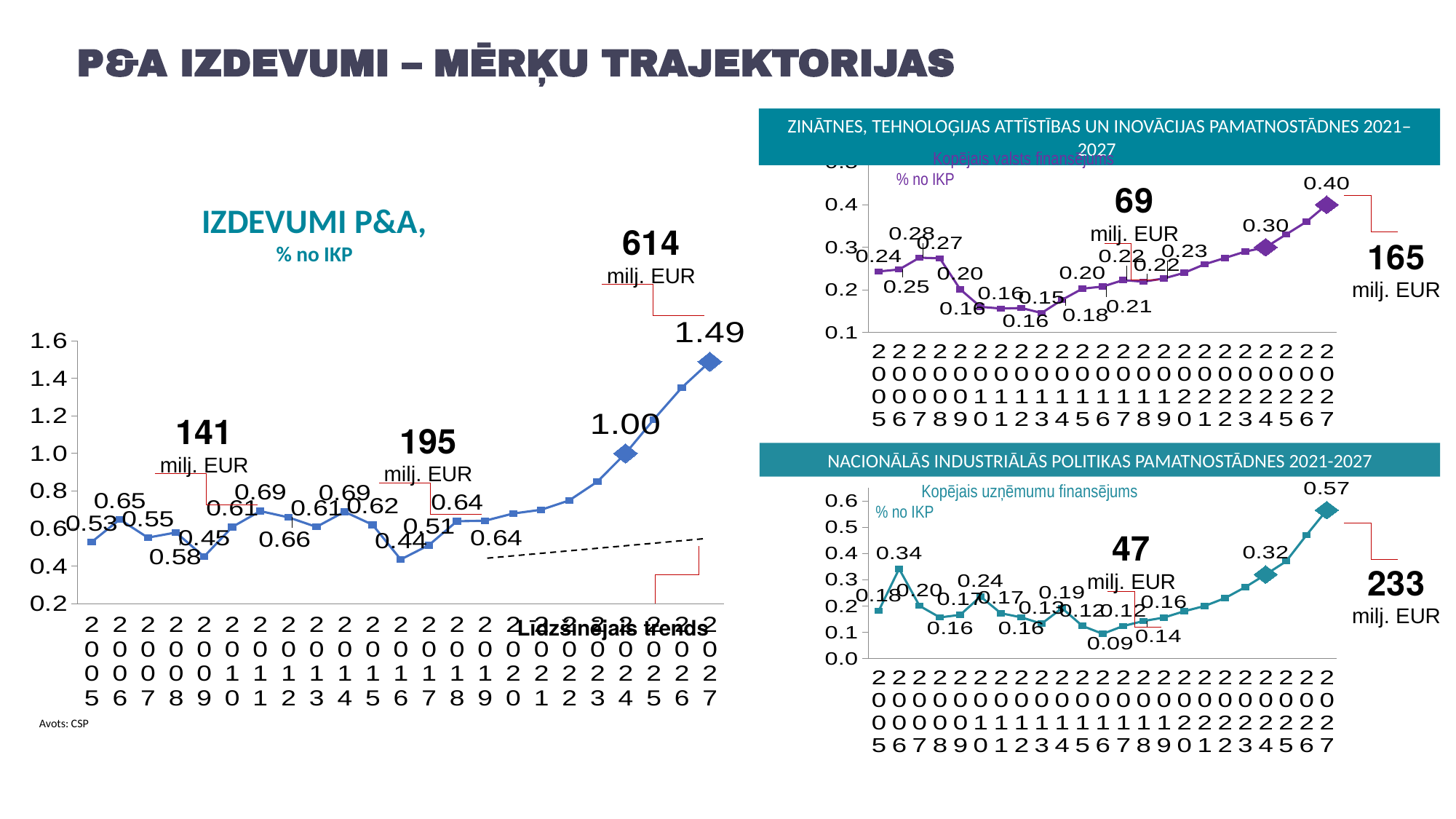

# P&A IZDEVUMI – MĒRĶU TRAJEKTORIJAS
ZINĀTNES, TEHNOLOĢIJAS ATTĪSTĪBAS UN INOVĀCIJAS PAMATNOSTĀDNES 2021–2027
Kopējais valsts finansējums
% no IKP

### Chart

| Category | kopējais valsts finansējums |
|---|---|
| 2005 | 0.24327047097163174 |
| 2006 | 0.24793087868941427 |
| 2007 | 0.27554659007124377 |
| 2008 | 0.27398900021242123 |
| 2009 | 0.2013980606523491 |
| 2010 | 0.16024203205095872 |
| 2011 | 0.1561373185338476 |
| 2012 | 0.15749600226881338 |
| 2013 | 0.14570074402041308 |
| 2014 | 0.17659086133399532 |
| 2015 | 0.20276148108386025 |
| 2016 | 0.20780525201552366 |
| 2017 | 0.22290411347473538 |
| 2018 | 0.2192671070721431 |
| 2019 | 0.226817463682415 |
| 2020 | 0.24 |
| 2021 | 0.26 |
| 2022 | 0.275 |
| 2023 | 0.29 |
| 2024 | 0.3 |
| 2025 | 0.33 |
| 2026 | 0.36 |
| 2027 | 0.4 |
69
milj. EUR
IZDEVUMI P&A,
% no IKP
614
milj. EUR
165
milj. EUR

### Chart

| Category | R&D mērķa trajektorija, % no IKP |
|---|---|
| 2005 | 0.5283702536940418 |
| 2006 | 0.6485018540613805 |
| 2007 | 0.5517549154692676 |
| 2008 | 0.5788027849906685 |
| 2009 | 0.4501745793181147 |
| 2010 | 0.607898789179468 |
| 2011 | 0.6928930329539399 |
| 2012 | 0.6596505947560727 |
| 2013 | 0.6085405326601087 |
| 2014 | 0.6894242739849986 |
| 2015 | 0.6196846871679423 |
| 2016 | 0.43532637234371563 |
| 2017 | 0.511455528255674 |
| 2018 | 0.638928565521644 |
| 2019 | 0.641334596586075 |
| 2020 | 0.68 |
| 2021 | 0.7 |
| 2022 | 0.75 |
| 2023 | 0.85 |
| 2024 | 1.0 |
| 2025 | 1.18 |
| 2026 | 1.35 |
| 2027 | 1.488 |
141
milj. EUR
195
milj. EUR
NACIONĀLĀS INDUSTRIĀLĀS POLITIKAS PAMATNOSTĀDNES 2021-2027
Kopējais uzņēmumu finansējums
% no IKP

### Chart

| Category | kopējais uzņēmumu finansējums |
|---|---|
| 2005 | 0.1817006594647844 |
| 2006 | 0.34164805145212657 |
| 2007 | 0.20085872952199374 |
| 2008 | 0.15649506010342412 |
| 2009 | 0.16611510641270336 |
| 2010 | 0.2360351815598263 |
| 2011 | 0.17215768350421726 |
| 2012 | 0.1568609377435359 |
| 2013 | 0.13261385084492688 |
| 2014 | 0.1918361155498798 |
| 2015 | 0.12418122837465338 |
| 2016 | 0.09384753316830101 |
| 2017 | 0.12350593974556884 |
| 2018 | 0.14274666125510413 |
| 2019 | 0.15581373592096337 |
| 2020 | 0.18 |
| 2021 | 0.2 |
| 2022 | 0.23 |
| 2023 | 0.272 |
| 2024 | 0.32 |
| 2025 | 0.37 |
| 2026 | 0.47 |
| 2027 | 0.5654399999999999 |
47
milj. EUR
233
milj. EUR
Līdzšinējais trends
Avots: CSP